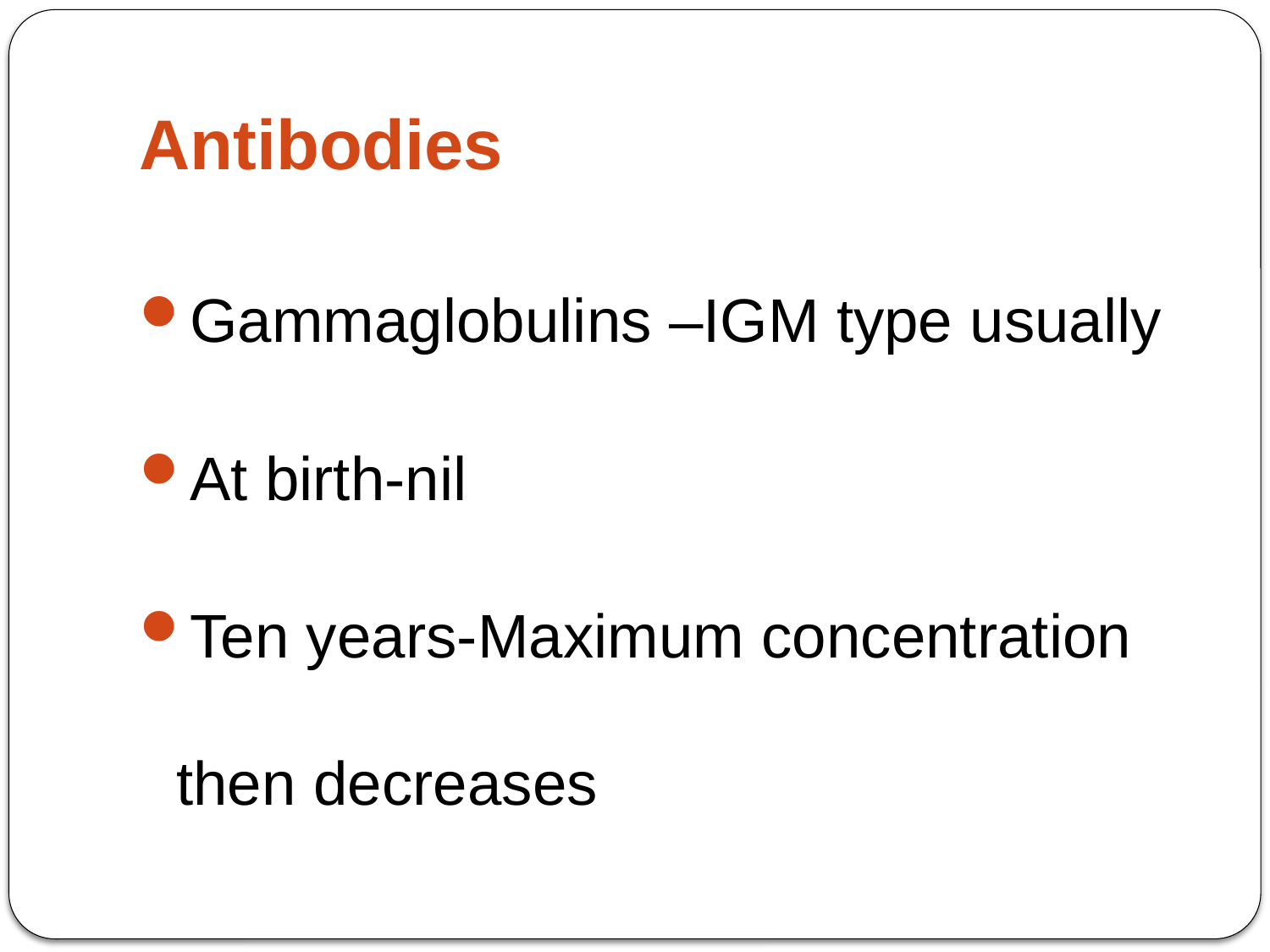

# Antibodies
Gammaglobulins –IGM type usually
At birth-nil
Ten years-Maximum concentration then decreases